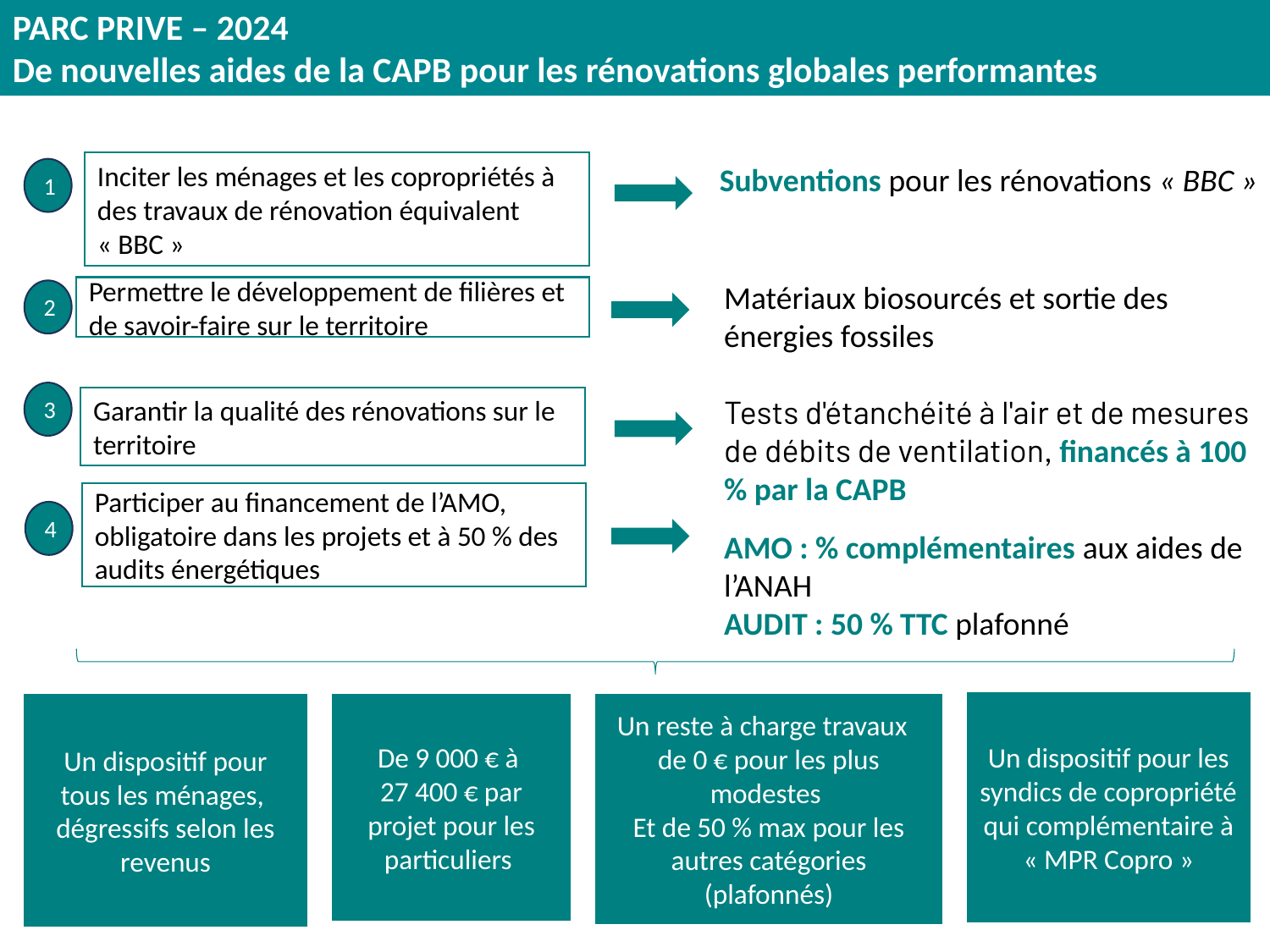

PARC PRIVE – 2024
De nouvelles aides de la CAPB pour les rénovations globales performantes

Subventions pour les rénovations « BBC »
Inciter les ménages et les copropriétés à des travaux de rénovation équivalent « BBC »
1

Matériaux biosourcés et sortie des énergies fossiles
Permettre le développement de filières et de savoir-faire sur le territoire
2

3
Garantir la qualité des rénovations sur le territoire
Tests d'étanchéité à l'air et de mesures de débits de ventilation, financés à 100 % par la CAPB

Participer au financement de l’AMO, obligatoire dans les projets et à 50 % des audits énergétiques
4

AMO : % complémentaires aux aides de l’ANAH
AUDIT : 50 % TTC plafonné
Un dispositif pour les syndics de copropriété qui complémentaire à « MPR Copro »
Un dispositif pour tous les ménages,
dégressifs selon les revenus
De 9 000 € à
27 400 € par projet pour les particuliers
Un reste à charge travaux
de 0 € pour les plus modestes
Et de 50 % max pour les autres catégories (plafonnés)